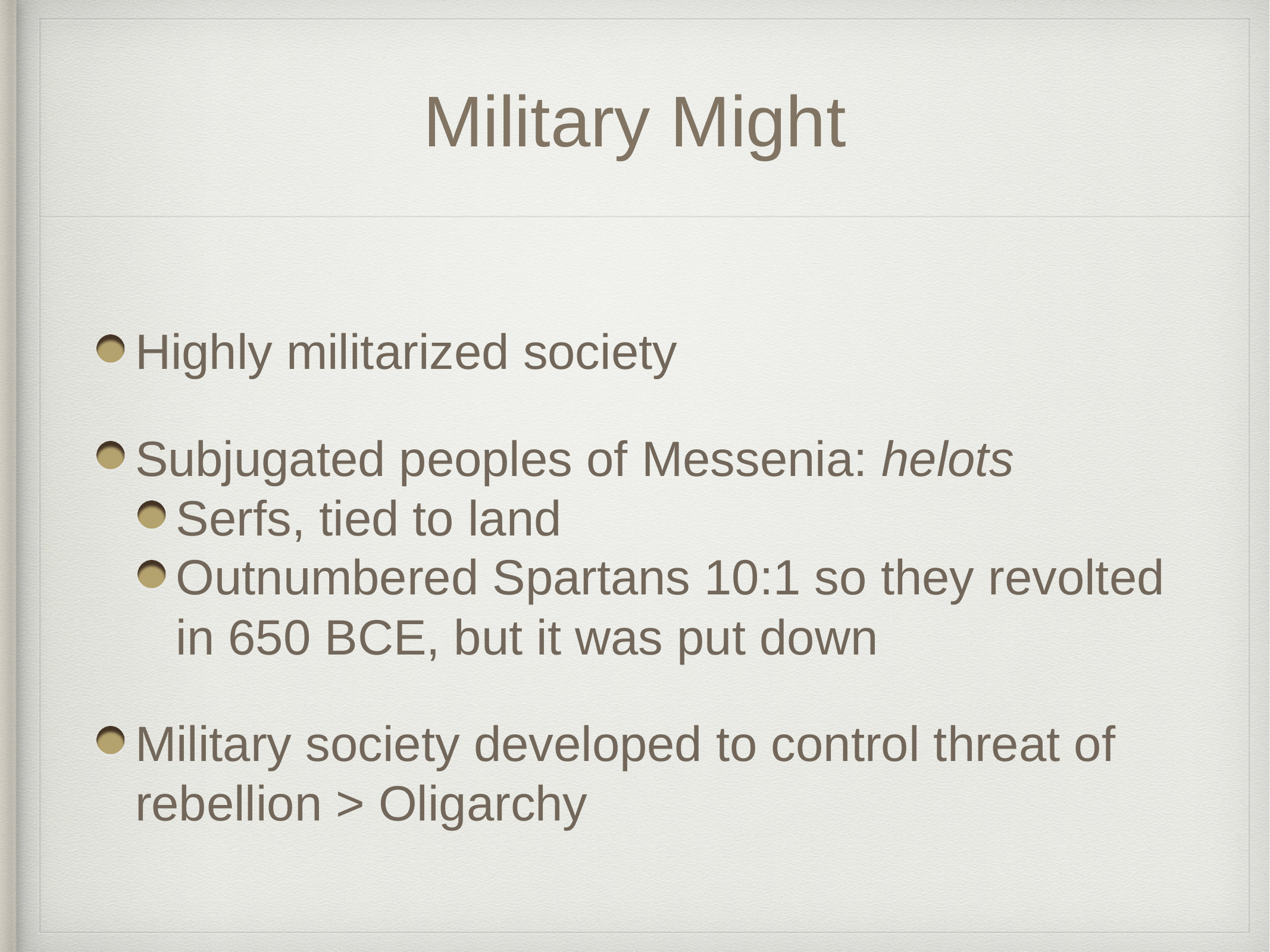

# Military Might
Highly militarized society
Subjugated peoples of Messenia: helots
Serfs, tied to land
Outnumbered Spartans 10:1 so they revolted in 650 BCE, but it was put down
Military society developed to control threat of rebellion > Oligarchy